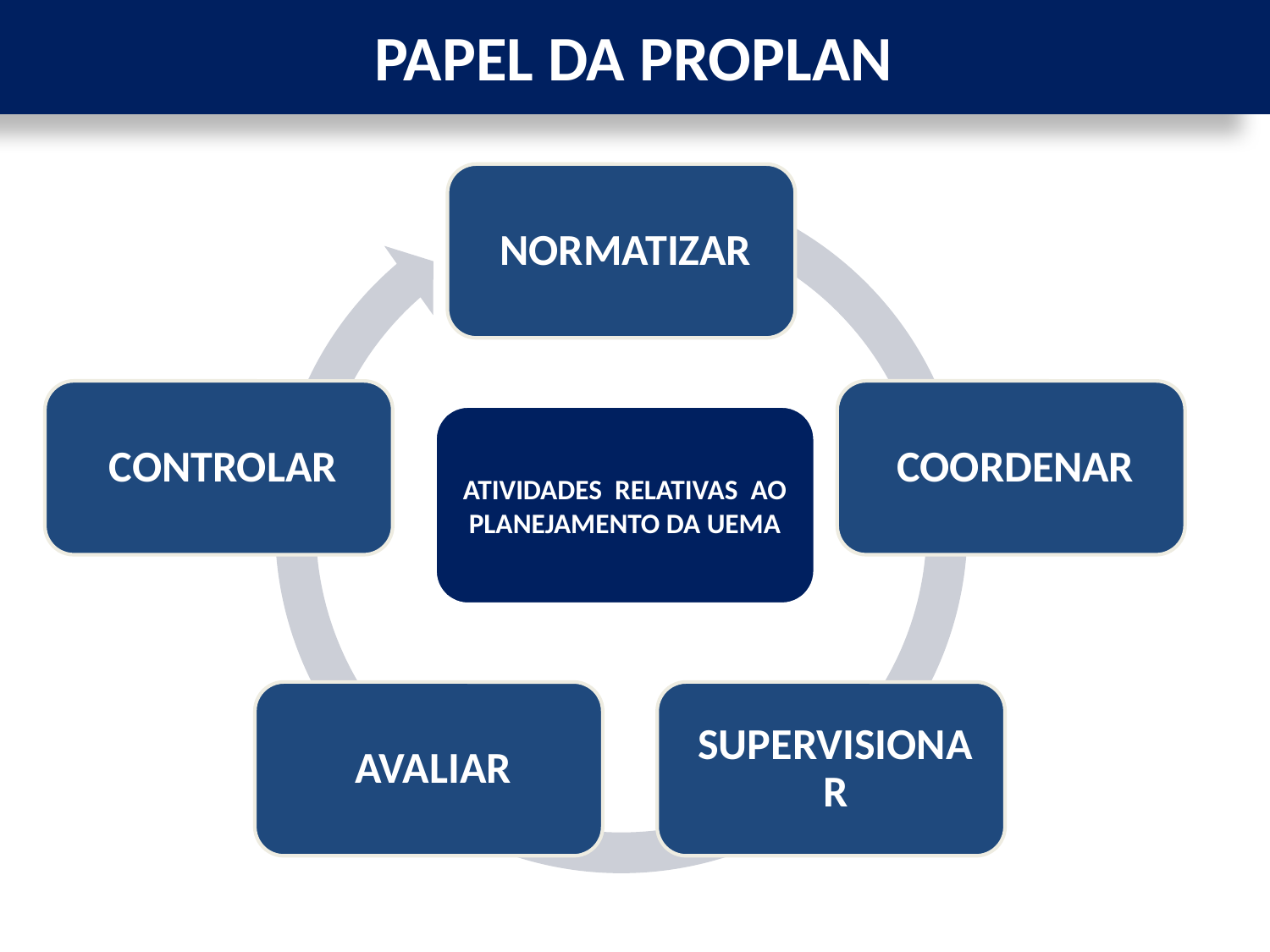

PAPEL DA PROPLAN
NORMATIZAR
COORDENAR
SUPERVISIONAR
AVALIAR
CONTROLAR

ATIVIDADES  RELATIVAS  AO PLANEJAMENTO DA UEMA